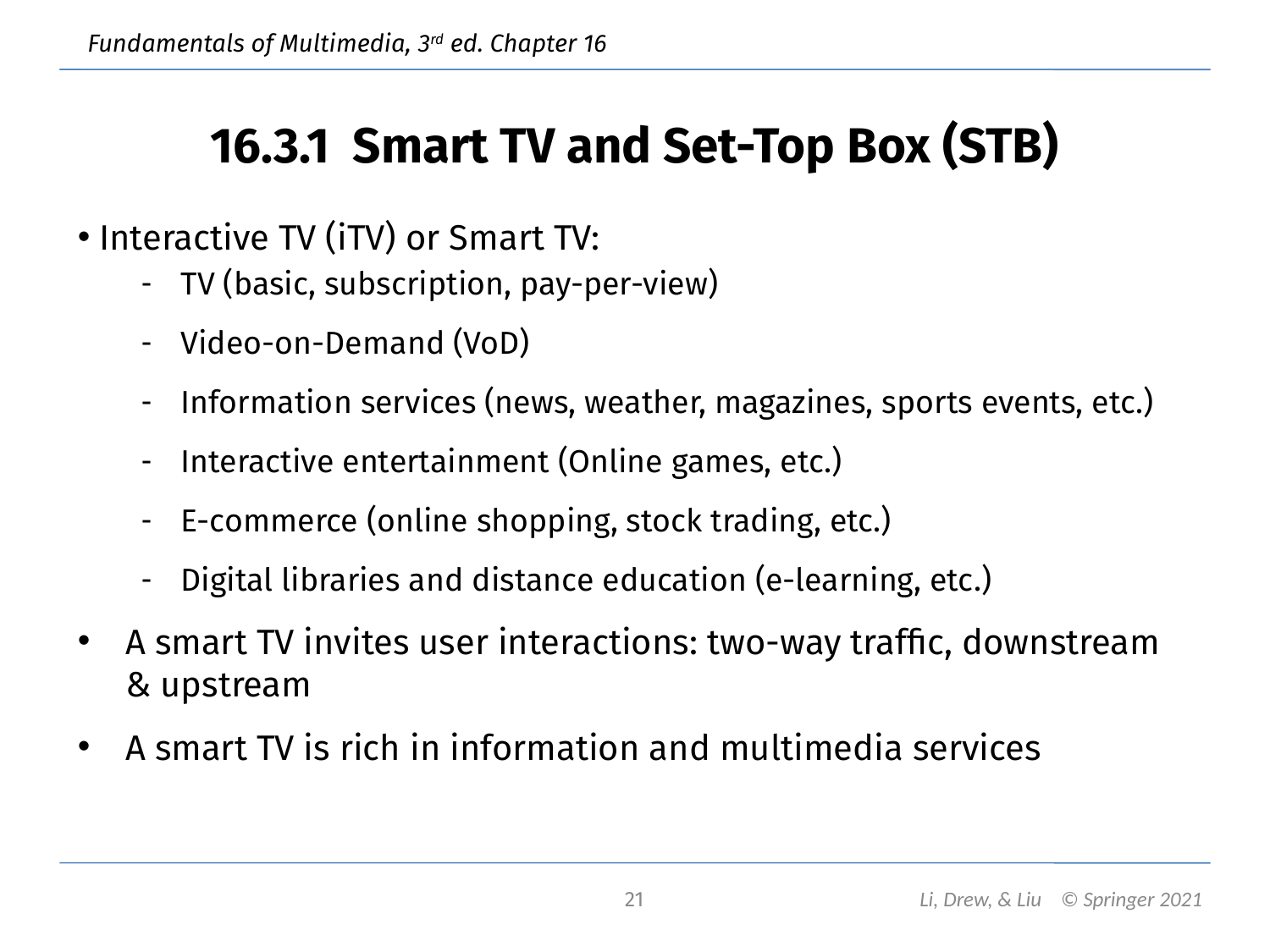

16.3.1  Smart TV and Set-Top Box (STB)
 Interactive TV (iTV) or Smart TV:
TV (basic, subscription, pay-per-view)
Video-on-Demand (VoD)
Information services (news, weather, magazines, sports events, etc.)
Interactive entertainment (Online games, etc.)
E-commerce (online shopping, stock trading, etc.)
Digital libraries and distance education (e-learning, etc.)
A smart TV invites user interactions: two-way traffic, downstream & upstream
A smart TV is rich in information and multimedia services
21
Li, Drew, & Liu    © Springer 2021